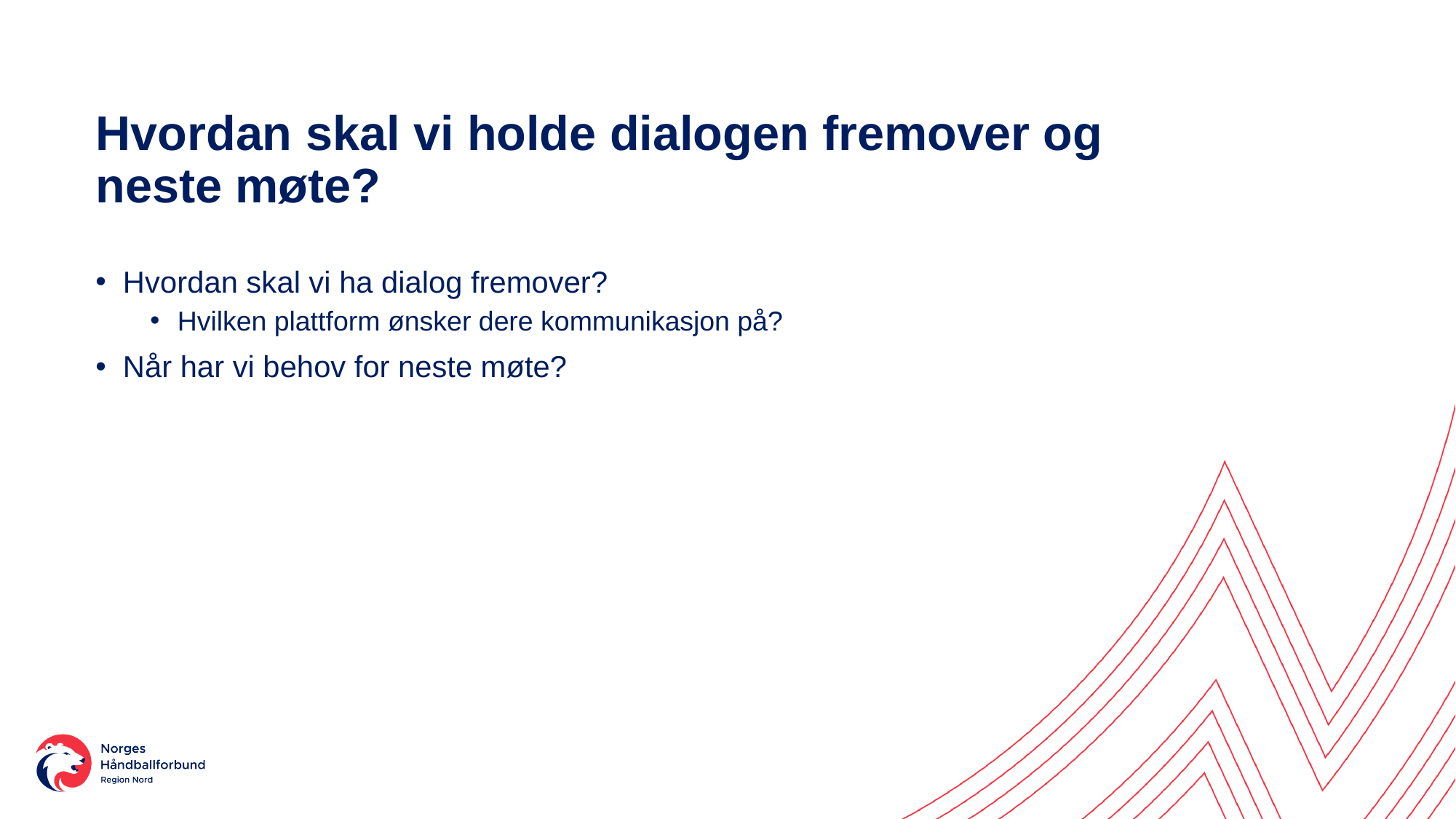

# Hvordan skal vi holde dialogen fremover og neste møte?
Hvordan skal vi ha dialog fremover?
Hvilken plattform ønsker dere kommunikasjon på?
Når har vi behov for neste møte?